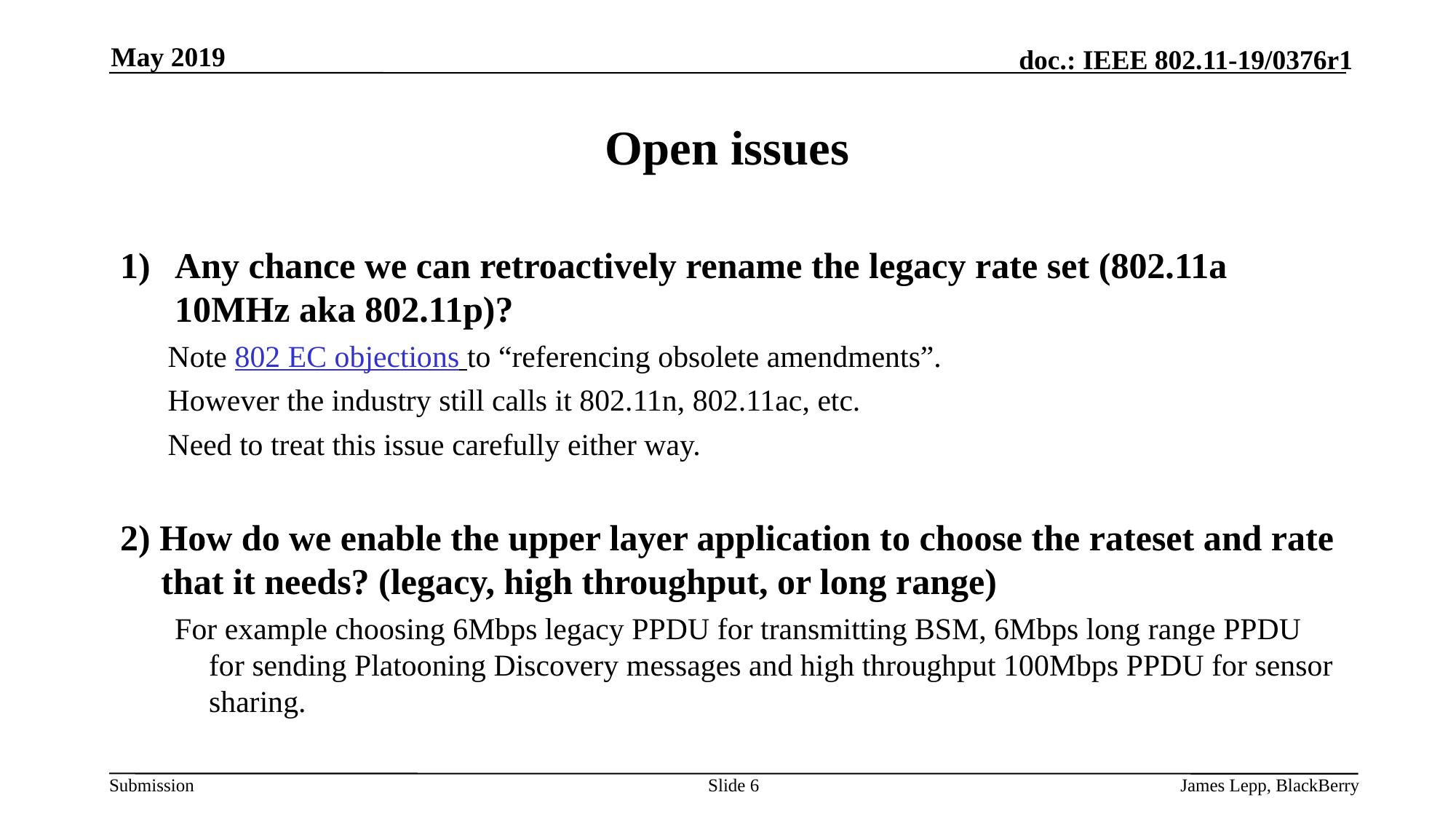

May 2019
# Open issues
Any chance we can retroactively rename the legacy rate set (802.11a 10MHz aka 802.11p)?
Note 802 EC objections to “referencing obsolete amendments”.
However the industry still calls it 802.11n, 802.11ac, etc.
Need to treat this issue carefully either way.

2) How do we enable the upper layer application to choose the rateset and rate that it needs? (legacy, high throughput, or long range)
For example choosing 6Mbps legacy PPDU for transmitting BSM, 6Mbps long range PPDU for sending Platooning Discovery messages and high throughput 100Mbps PPDU for sensor sharing.
Slide 6
James Lepp, BlackBerry